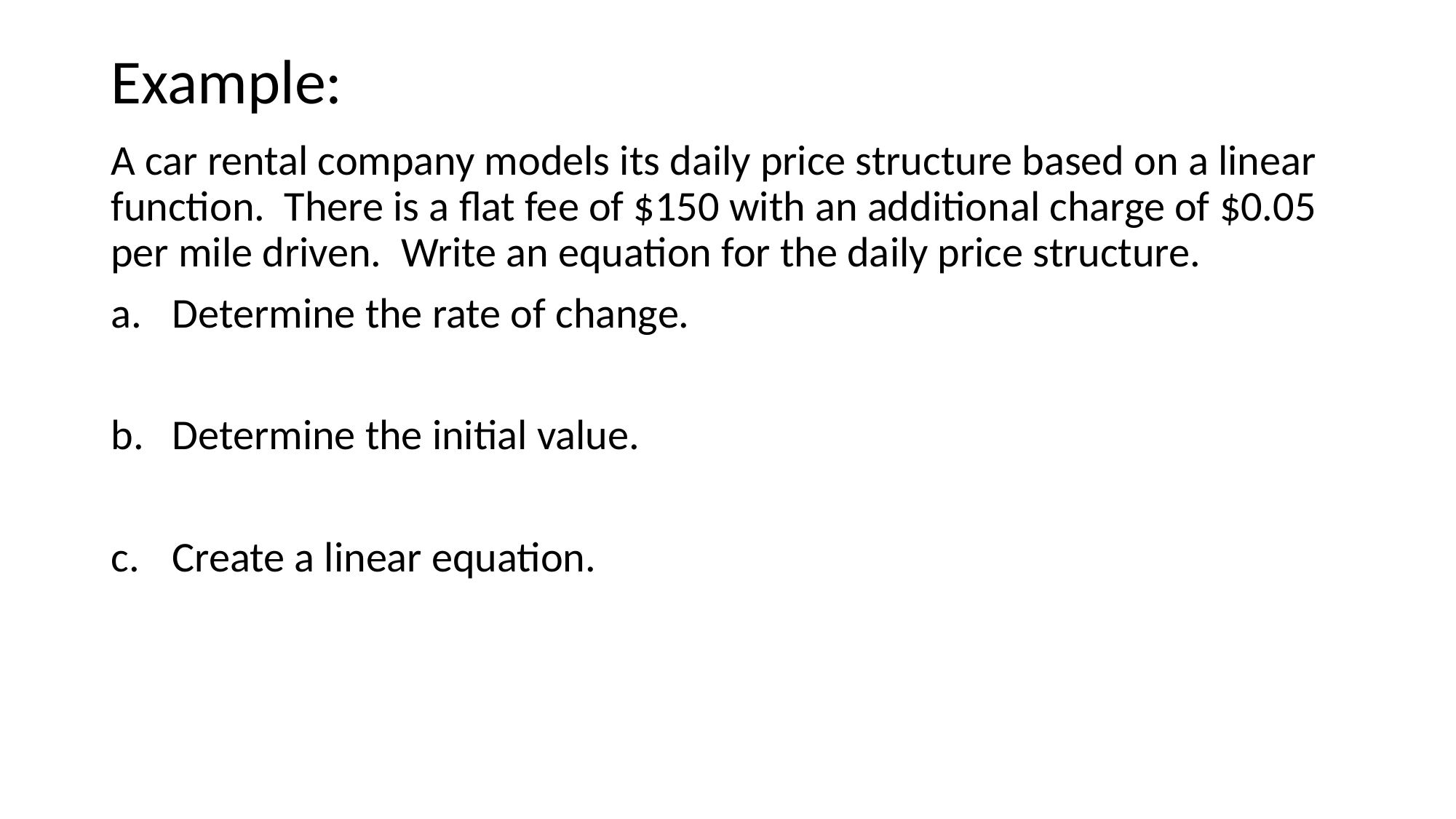

# Example:
A car rental company models its daily price structure based on a linear function.  There is a flat fee of $150 with an additional charge of $0.05 per mile driven.  Write an equation for the daily price structure.
Determine the rate of change.

Determine the initial value.

Create a linear equation.